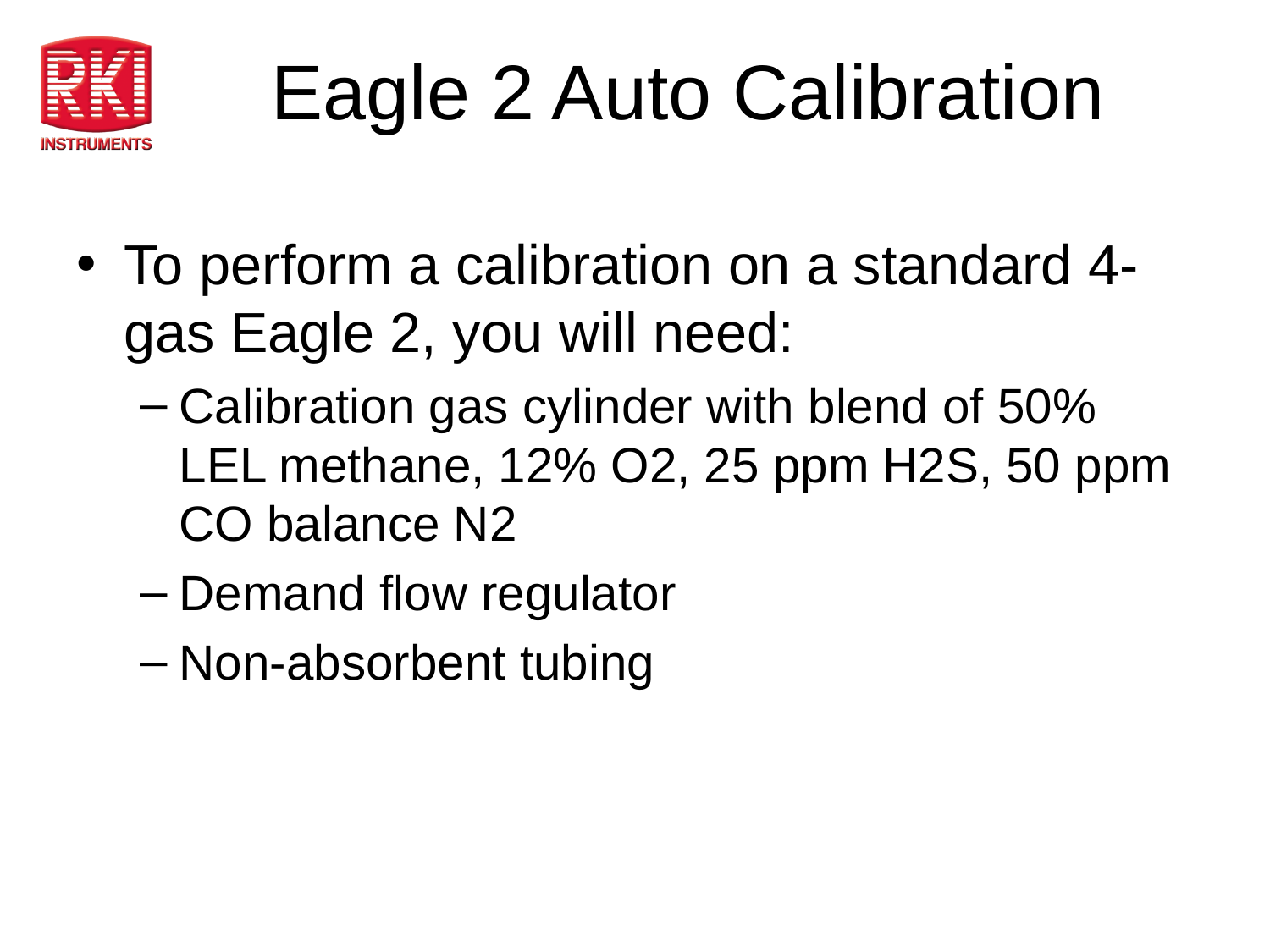

# Eagle 2 Auto Calibration
To perform a calibration on a standard 4-gas Eagle 2, you will need:
Calibration gas cylinder with blend of 50% LEL methane, 12% O2, 25 ppm H2S, 50 ppm CO balance N2
Demand flow regulator
Non-absorbent tubing